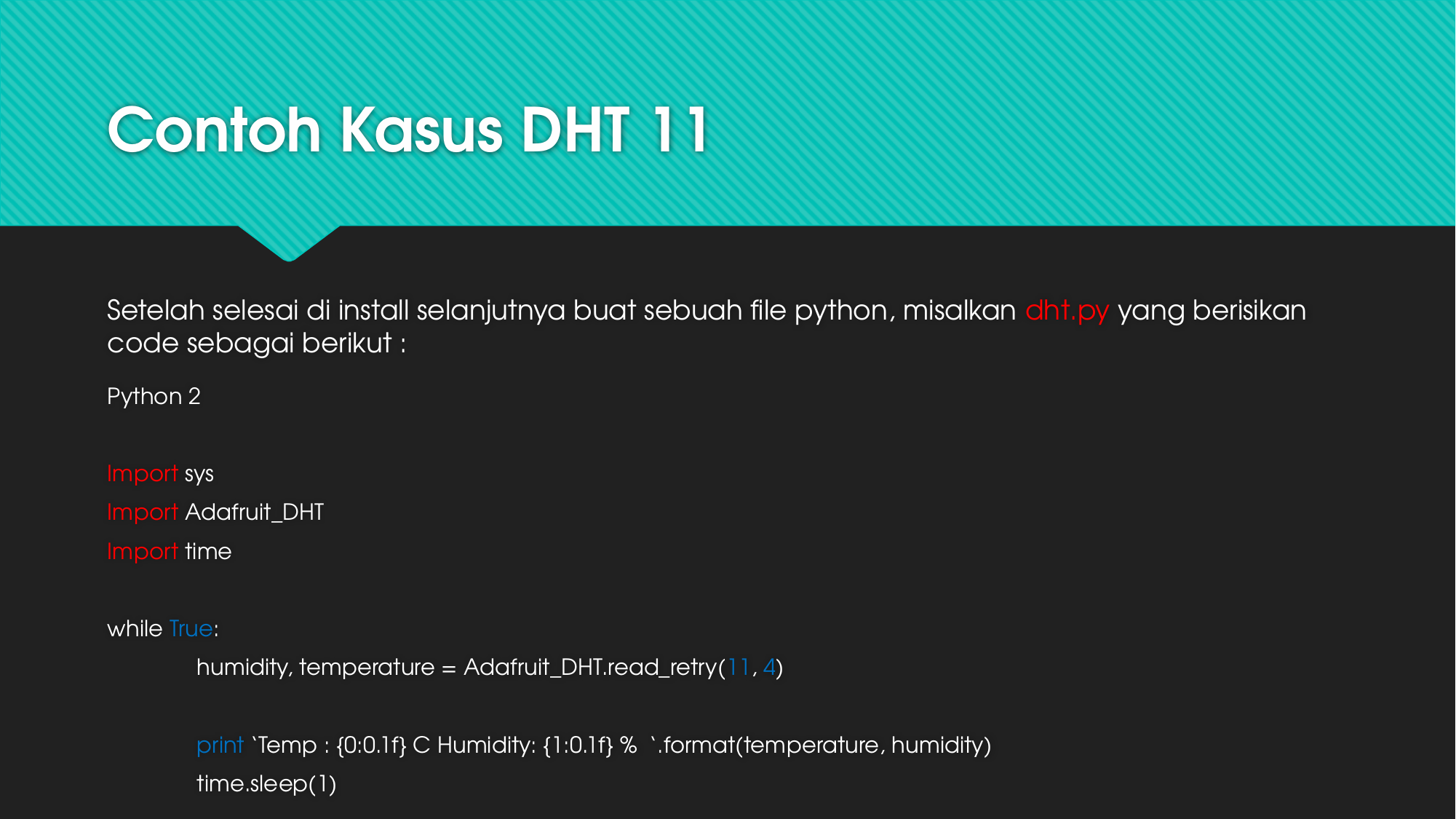

# Contoh Kasus DHT 11
Setelah selesai di install selanjutnya buat sebuah file python, misalkan dht.py yang berisikan code sebagai berikut :
Python 2

Import sys
Import Adafruit_DHT
Import time

while True:
	humidity, temperature = Adafruit_DHT.read_retry(11, 4)

	print ‘Temp : {0:0.1f} C Humidity: {1:0.1f} %  ‘.format(temperature, humidity)
	time.sleep(1)